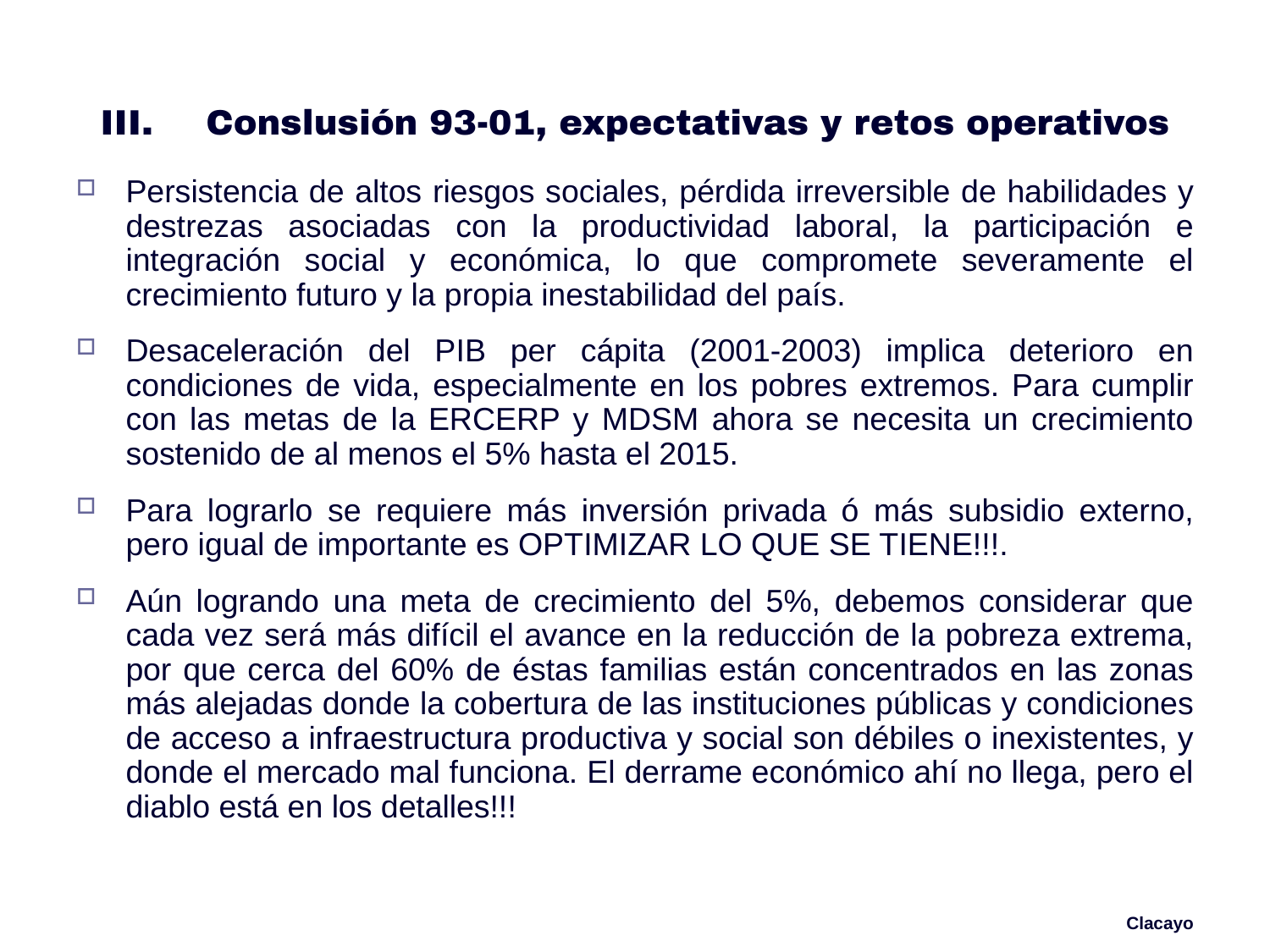

# III.	Conslusión 93-01, expectativas y retos operativos
Persistencia de altos riesgos sociales, pérdida irreversible de habilidades y destrezas asociadas con la productividad laboral, la participación e integración social y económica, lo que compromete severamente el crecimiento futuro y la propia inestabilidad del país.
Desaceleración del PIB per cápita (2001-2003) implica deterioro en condiciones de vida, especialmente en los pobres extremos. Para cumplir con las metas de la ERCERP y MDSM ahora se necesita un crecimiento sostenido de al menos el 5% hasta el 2015.
Para lograrlo se requiere más inversión privada ó más subsidio externo, pero igual de importante es OPTIMIZAR LO QUE SE TIENE!!!.
Aún logrando una meta de crecimiento del 5%, debemos considerar que cada vez será más difícil el avance en la reducción de la pobreza extrema, por que cerca del 60% de éstas familias están concentrados en las zonas más alejadas donde la cobertura de las instituciones públicas y condiciones de acceso a infraestructura productiva y social son débiles o inexistentes, y donde el mercado mal funciona. El derrame económico ahí no llega, pero el diablo está en los detalles!!!
Clacayo